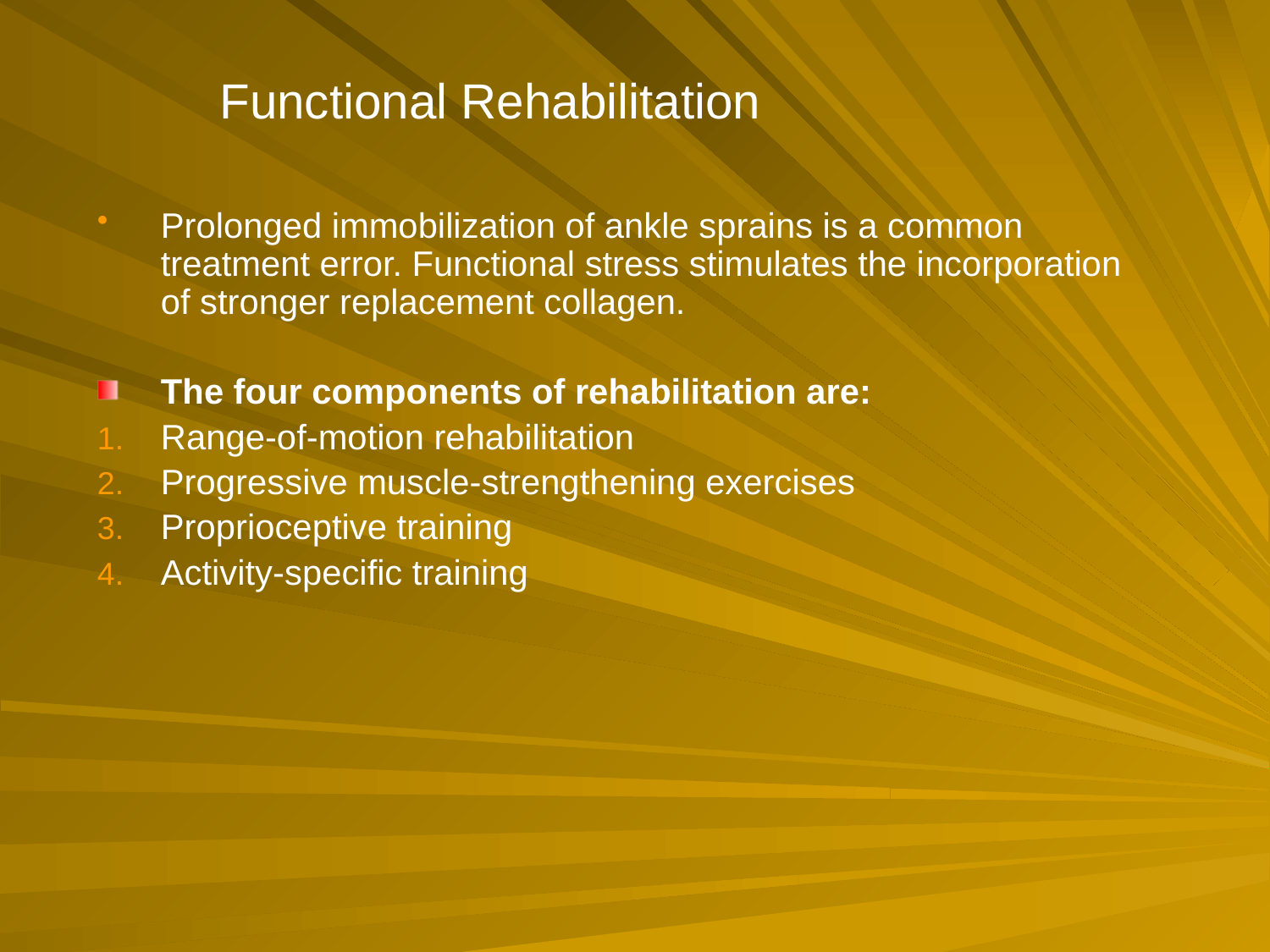

# Functional Rehabilitation
Prolonged immobilization of ankle sprains is a common treatment error. Functional stress stimulates the incorporation of stronger replacement collagen.

The four components of rehabilitation are:
Range-of-motion rehabilitation
Progressive muscle-strengthening exercises
Proprioceptive training
Activity-specific training